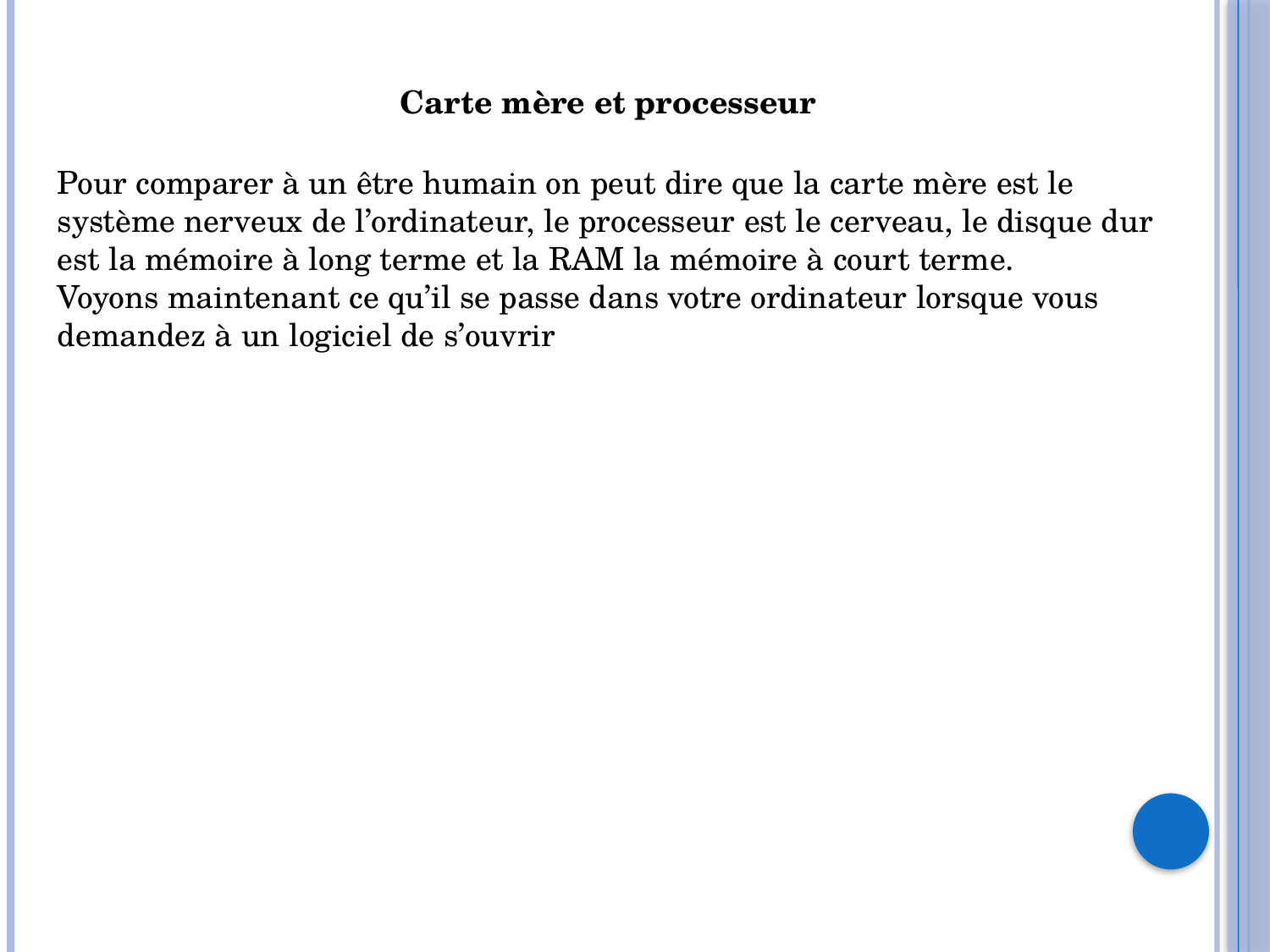

Carte mère et processeur
Pour comparer à un être humain on peut dire que la carte mère est le système nerveux de l’ordinateur, le processeur est le cerveau, le disque dur est la mémoire à long terme et la RAM la mémoire à court terme.
Voyons maintenant ce qu’il se passe dans votre ordinateur lorsque vous demandez à un logiciel de s’ouvrir